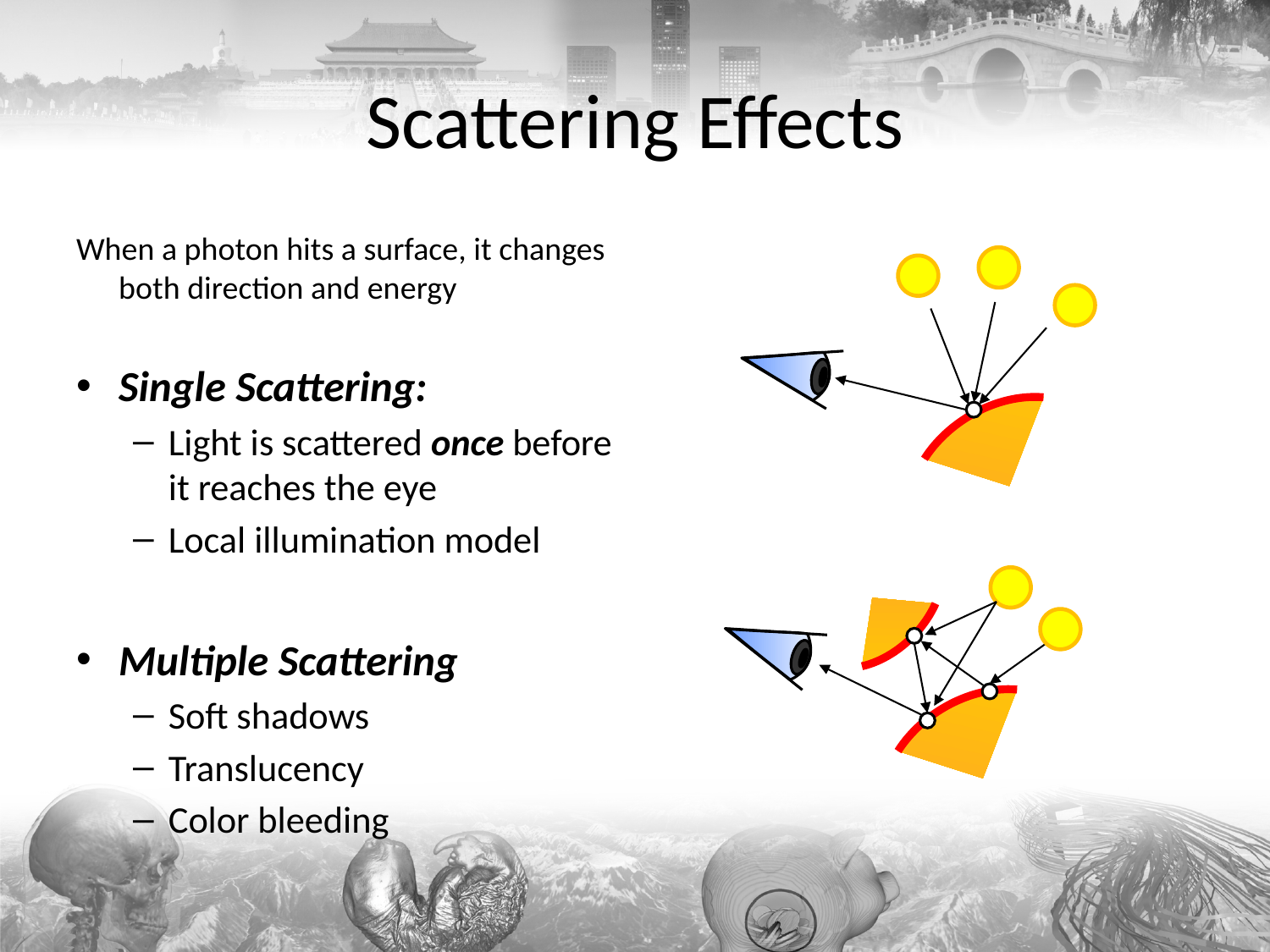

# Scattering Effects
When a photon hits a surface, it changes
both direction and energy

Single Scattering:
Light is scattered once before
it reaches the eye
Local illumination model

Multiple Scattering
Soft shadows
Translucency
Color bleeding